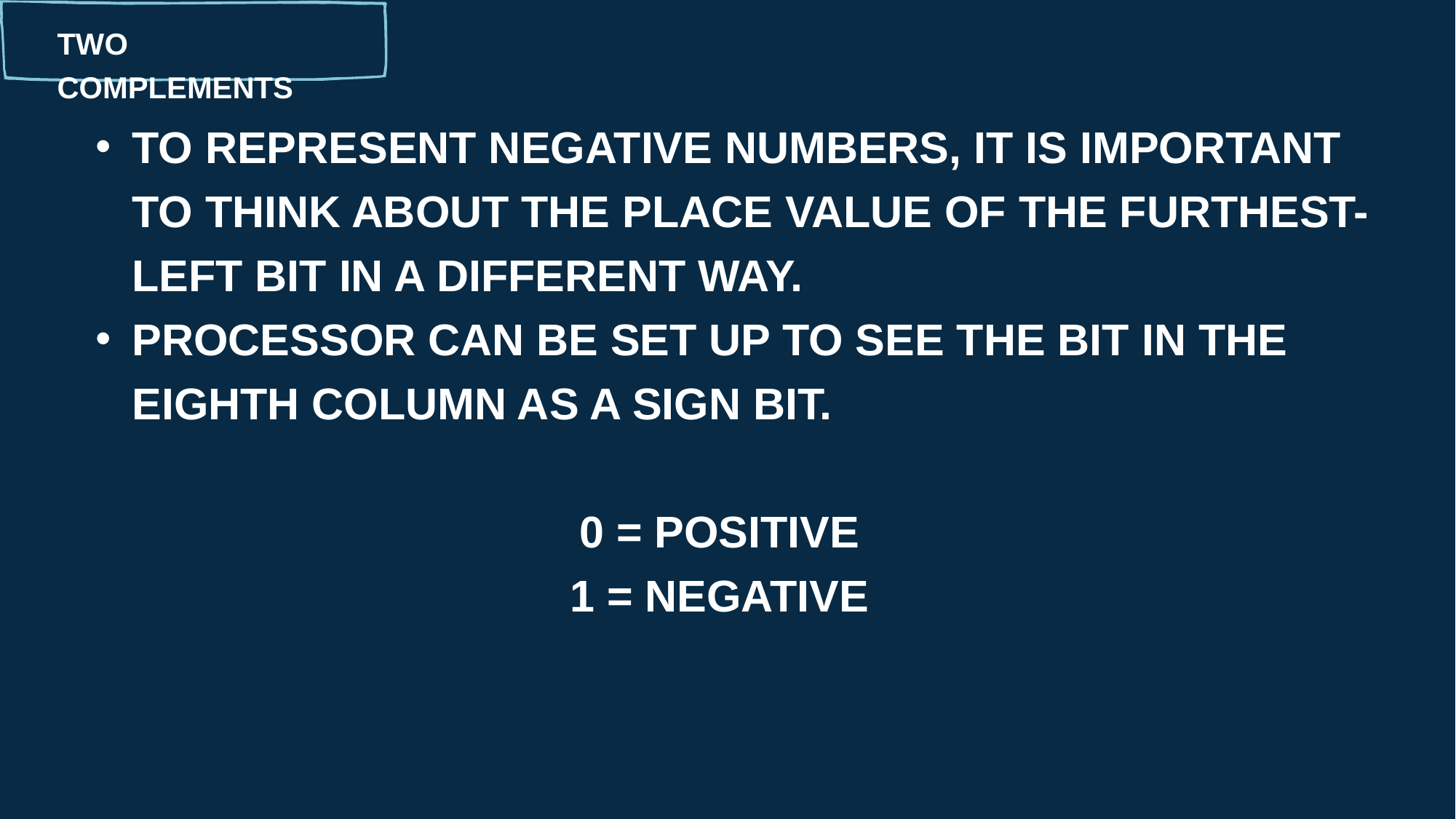

TWO COMPLEMENTS
TO REPRESENT NEGATIVE NUMBERS, IT IS IMPORTANT TO THINK ABOUT THE PLACE VALUE OF THE FURTHEST-LEFT BIT IN A DIFFERENT WAY.
PROCESSOR CAN BE SET UP TO SEE THE BIT IN THE EIGHTH COLUMN AS A SIGN BIT.

0 = POSITIVE
1 = NEGATIVE